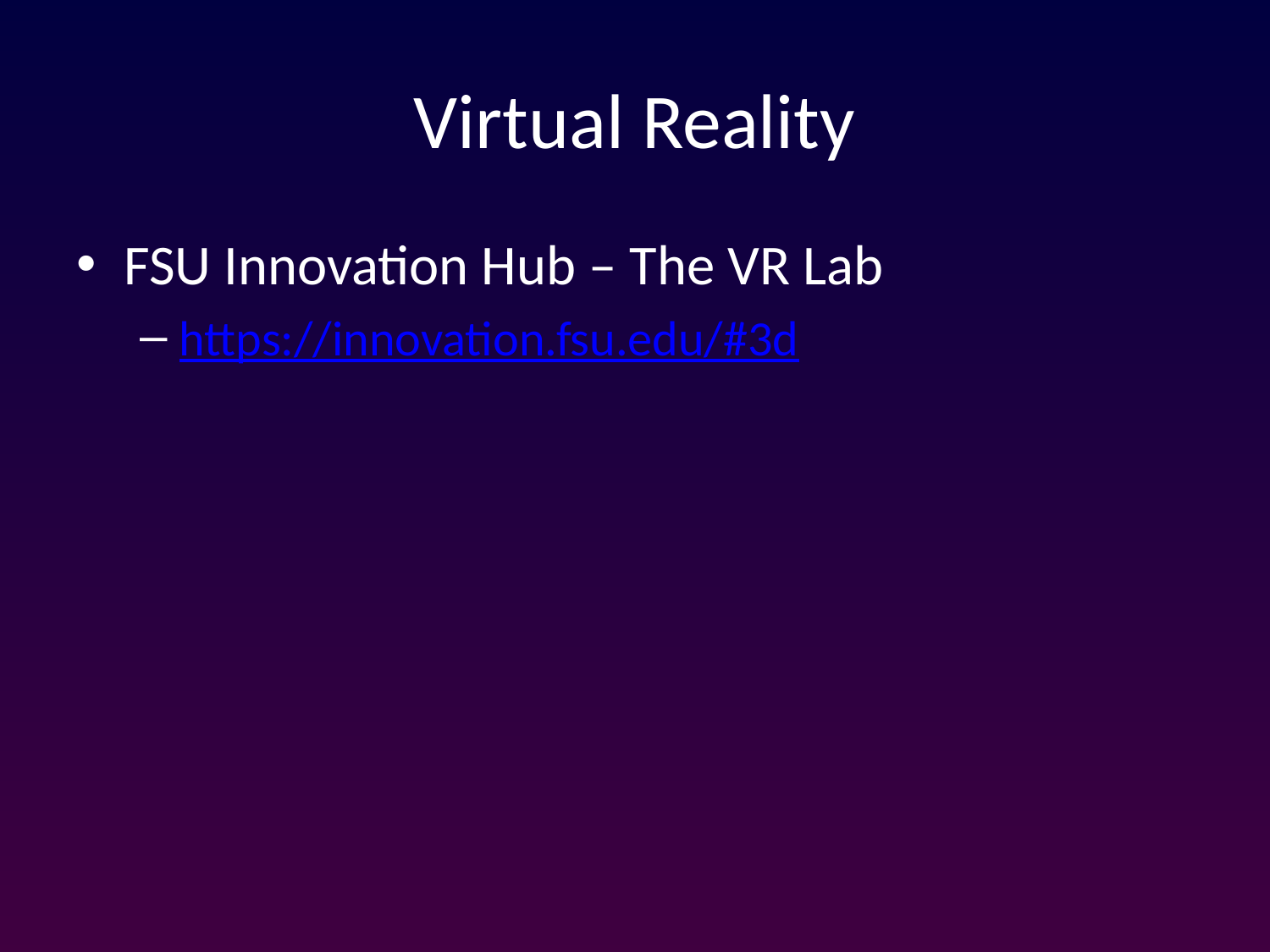

# Virtual Reality
FSU Innovation Hub – The VR Lab
https://innovation.fsu.edu/#3d